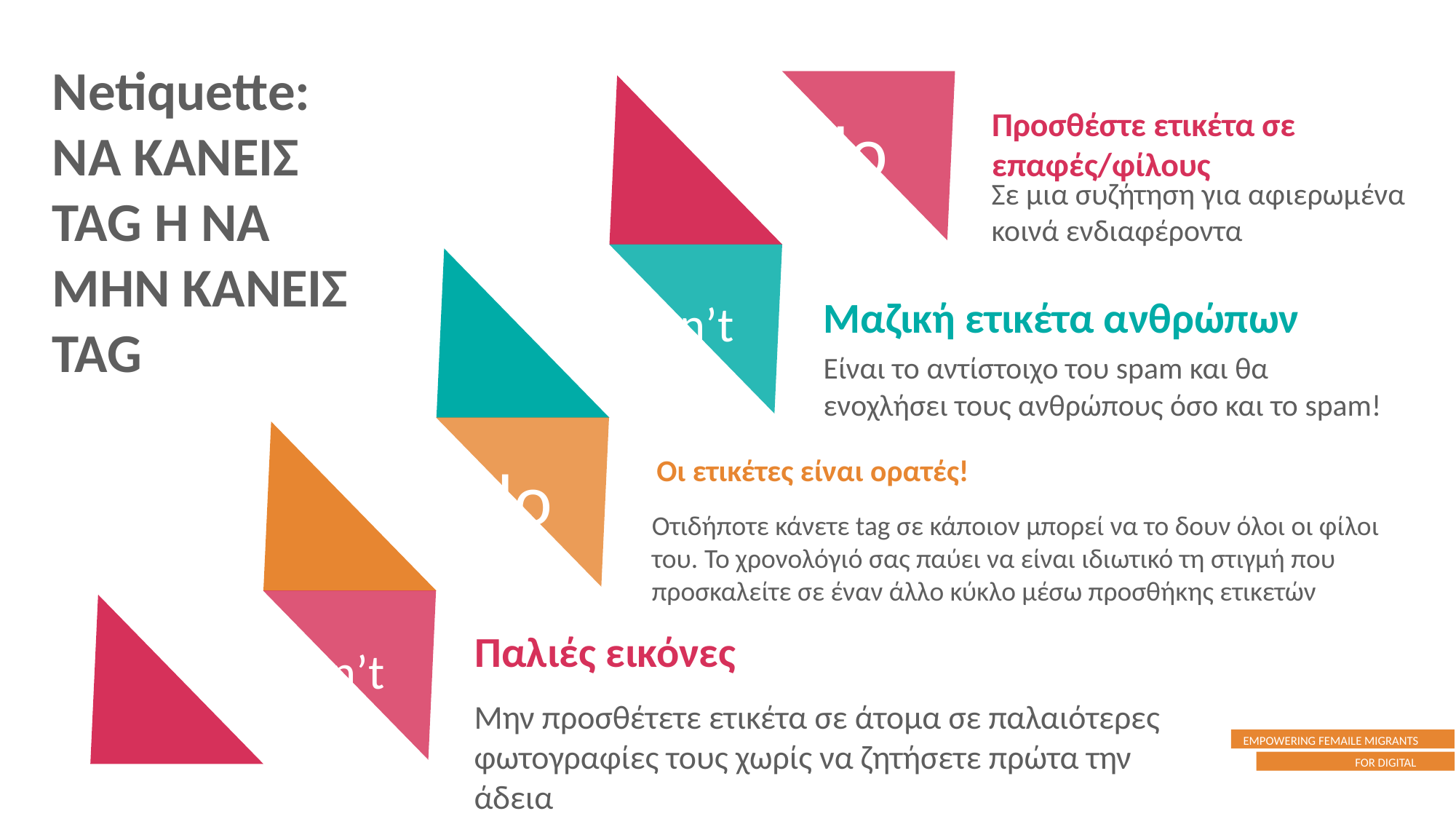

Netiquette: ΝΑ ΚΑΝΕΙΣ TAG Ή ΝΑ ΜΗΝ ΚΑΝΕΙΣ TAG
do
Προσθέστε ετικέτα σε επαφές/φίλους

Σε μια συζήτηση για αφιερωμένα κοινά ενδιαφέροντα

don’t
Μαζική ετικέτα ανθρώπων
Είναι το αντίστοιχο του spam και θα ενοχλήσει τους ανθρώπους όσο και το spam!

do
Οι ετικέτες είναι ορατές!
Οτιδήποτε κάνετε tag σε κάποιον μπορεί να το δουν όλοι οι φίλοι του. Το χρονολόγιό σας παύει να είναι ιδιωτικό τη στιγμή που προσκαλείτε σε έναν άλλο κύκλο μέσω προσθήκης ετικετών
don’t
Παλιές εικόνες
Μην προσθέτετε ετικέτα σε άτομα σε παλαιότερες φωτογραφίες τους χωρίς να ζητήσετε πρώτα την άδεια